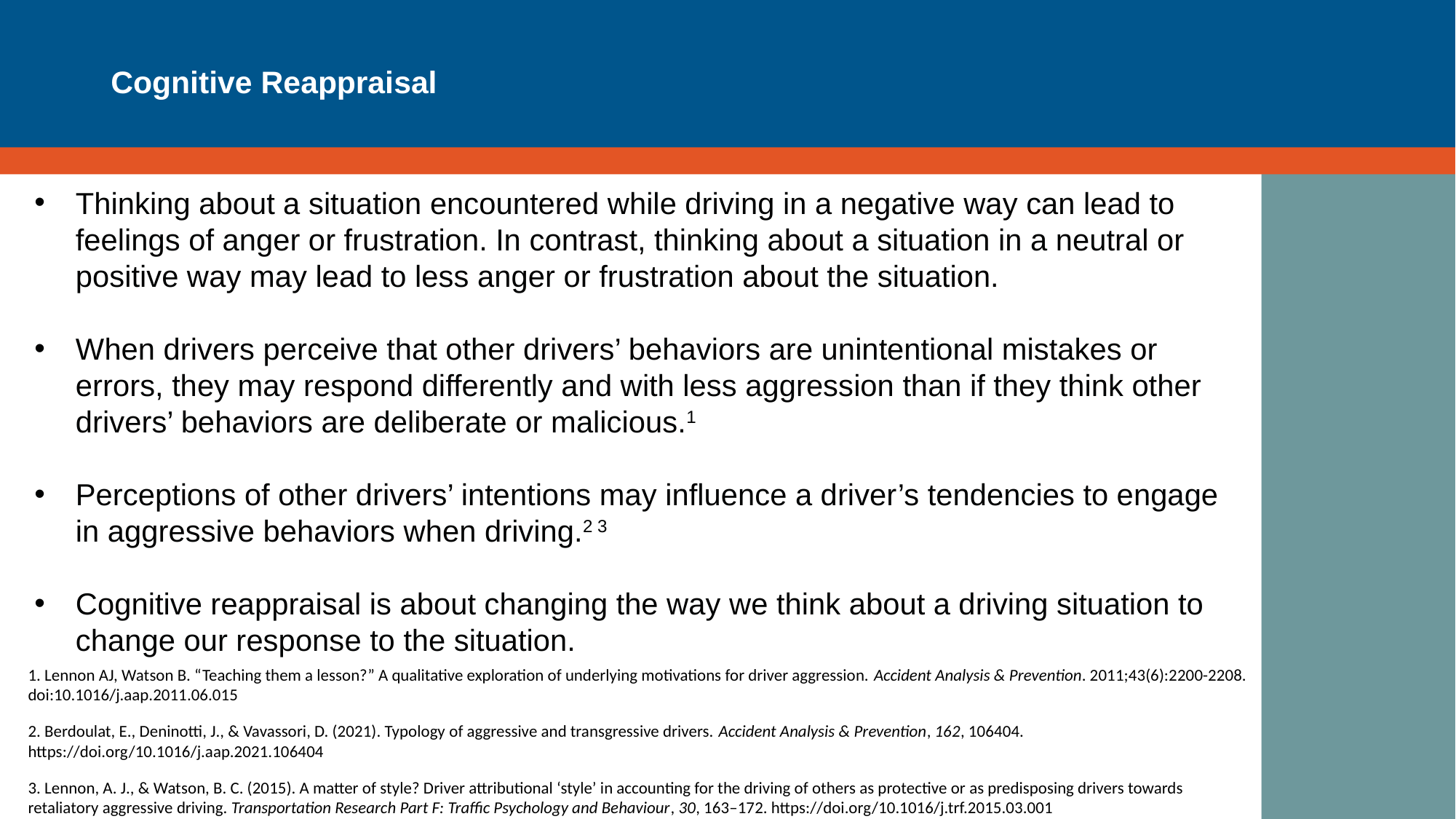

# Cognitive Reappraisal

Thinking about a situation encountered while driving in a negative way can lead to feelings of anger or frustration. In contrast, thinking about a situation in a neutral or positive way may lead to less anger or frustration about the situation.

When drivers perceive that other drivers’ behaviors are unintentional mistakes or errors, they may respond differently and with less aggression than if they think other drivers’ behaviors are deliberate or malicious.1

Perceptions of other drivers’ intentions may influence a driver’s tendencies to engage in aggressive behaviors when driving.2 3

Cognitive reappraisal is about changing the way we think about a driving situation to change our response to the situation.
1. Lennon AJ, Watson B. “Teaching them a lesson?” A qualitative exploration of underlying motivations for driver aggression. Accident Analysis & Prevention. 2011;43(6):2200-2208. doi:10.1016/j.aap.2011.06.015

2. Berdoulat, E., Deninotti, J., & Vavassori, D. (2021). Typology of aggressive and transgressive drivers. Accident Analysis & Prevention, 162, 106404. https://doi.org/10.1016/j.aap.2021.106404

3. Lennon, A. J., & Watson, B. C. (2015). A matter of style? Driver attributional ‘style’ in accounting for the driving of others as protective or as predisposing drivers towards retaliatory aggressive driving. Transportation Research Part F: Traffic Psychology and Behaviour, 30, 163–172. https://doi.org/10.1016/j.trf.2015.03.001